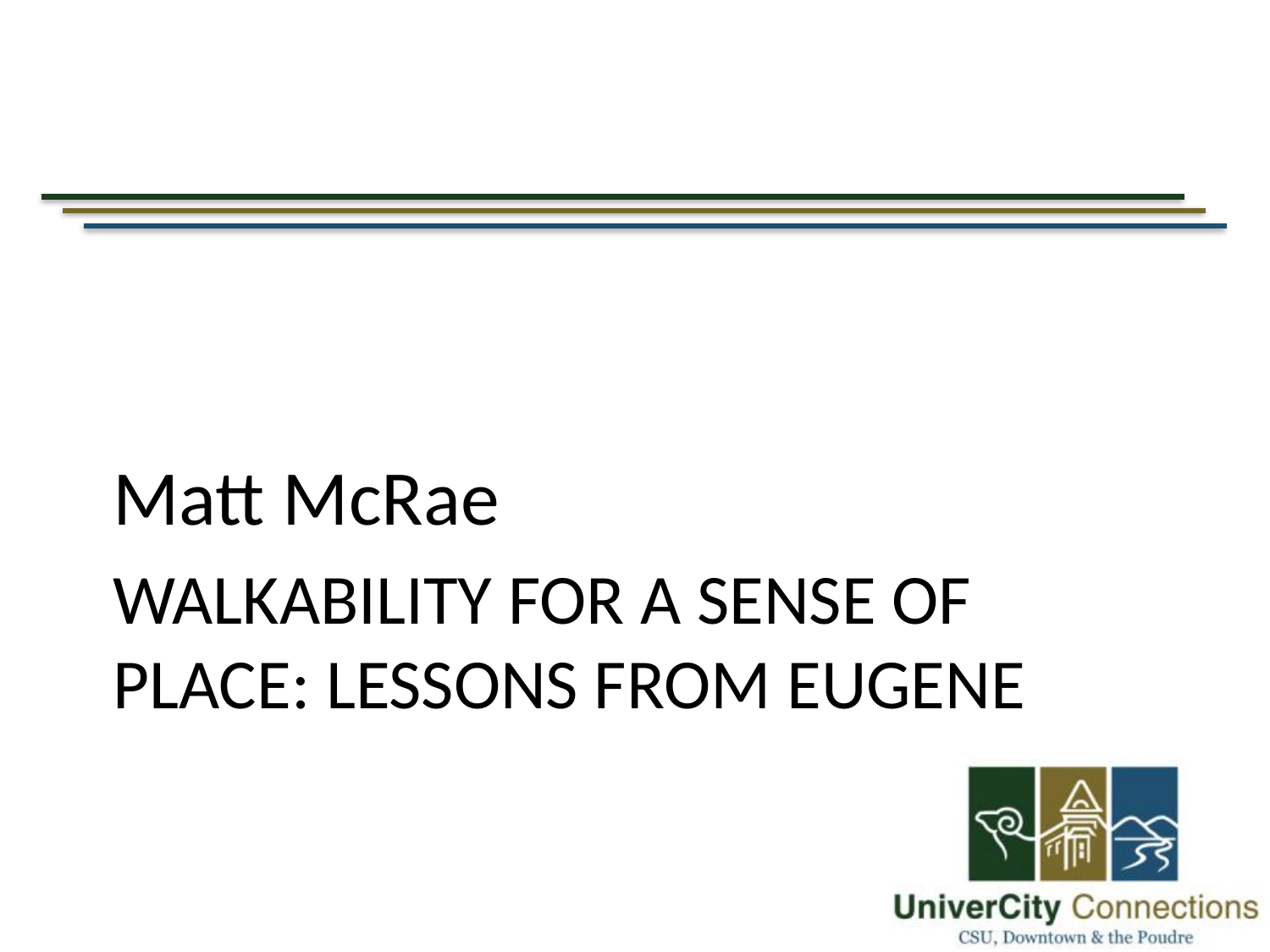

Matt McRae
# Walkability for a Sense of Place: Lessons from Eugene